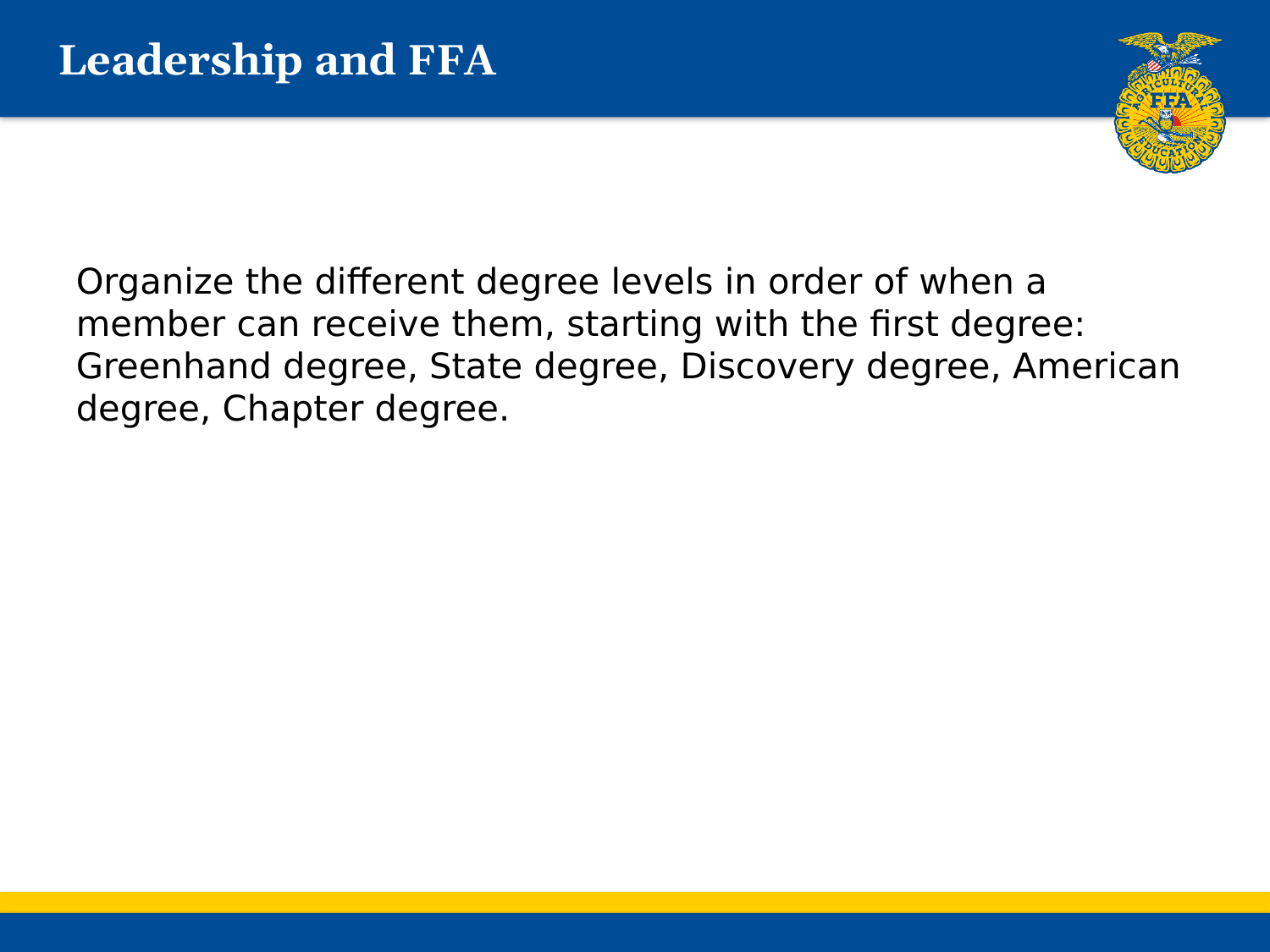

# Leadership and FFA
Organize the different degree levels in order of when a member can receive them, starting with the first degree: Greenhand degree, State degree, Discovery degree, American degree, Chapter degree.